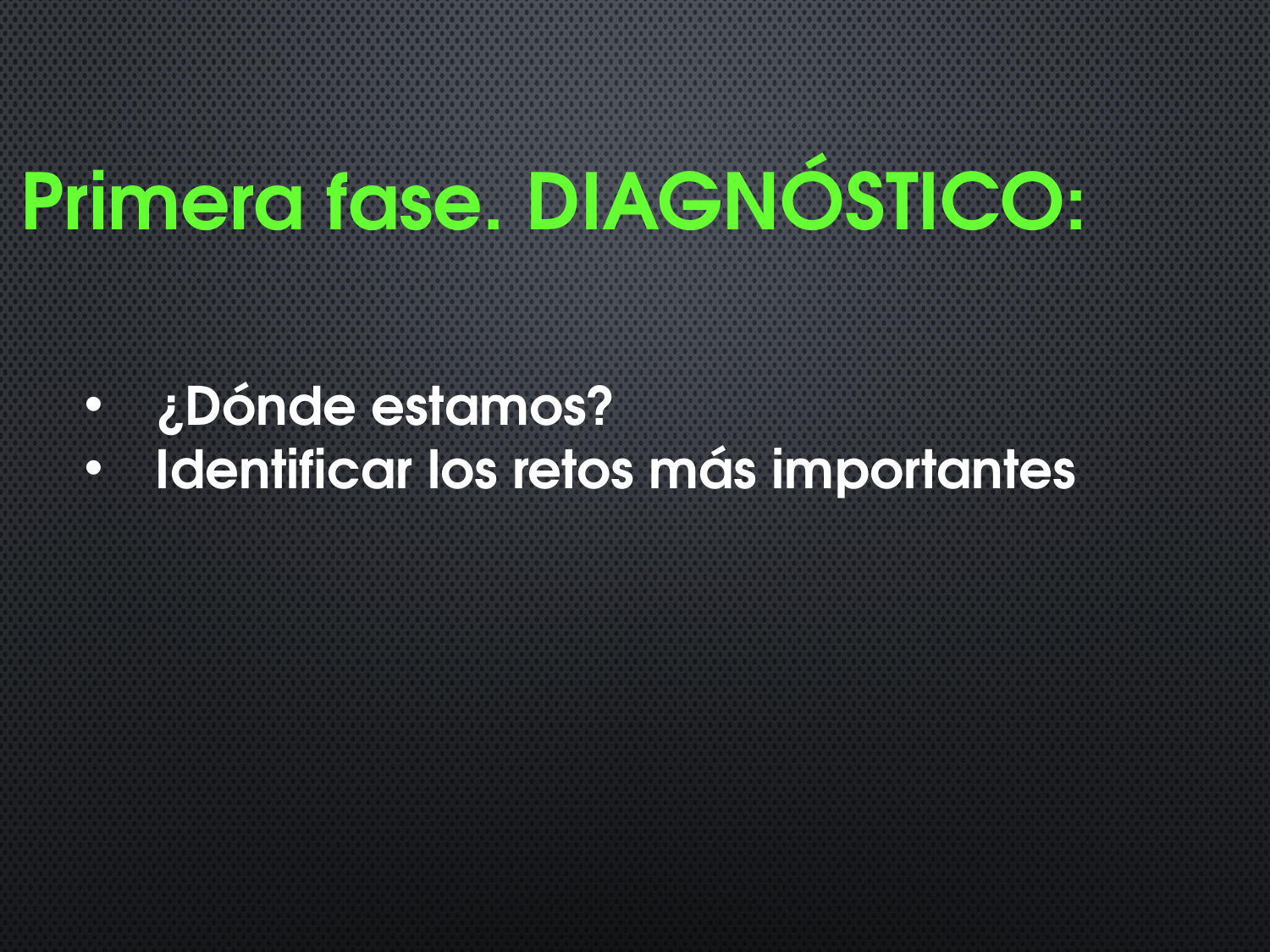

Primera fase. DIAGNÓSTICO:

¿Dónde estamos?
Identificar los retos más importantes